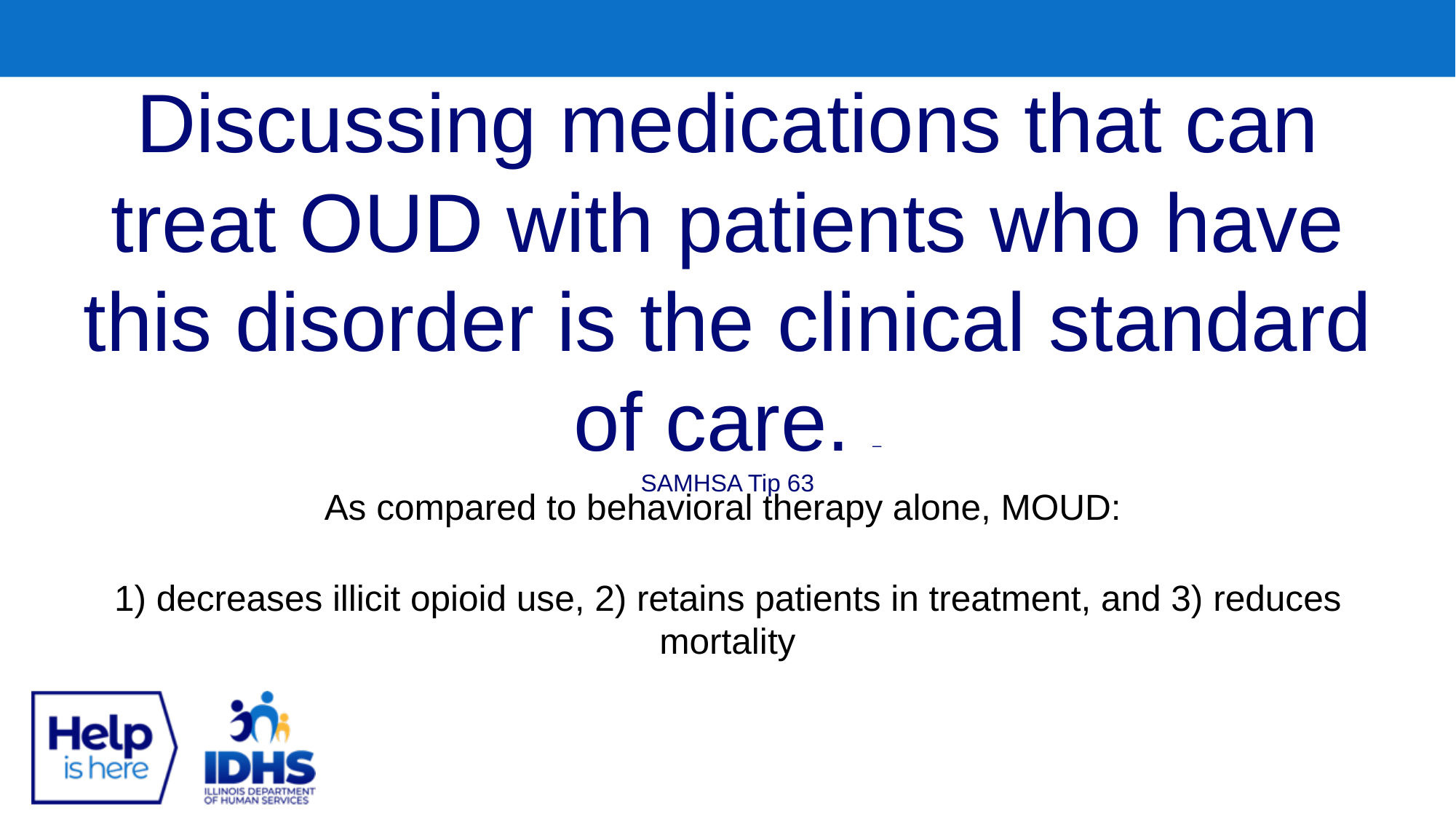

Discussing medications that can treat OUD with patients who have this disorder is the clinical standard of care. –
SAMHSA Tip 63
As compared to behavioral therapy alone, MOUD:
1) decreases illicit opioid use, 2) retains patients in treatment, and 3) reduces mortality